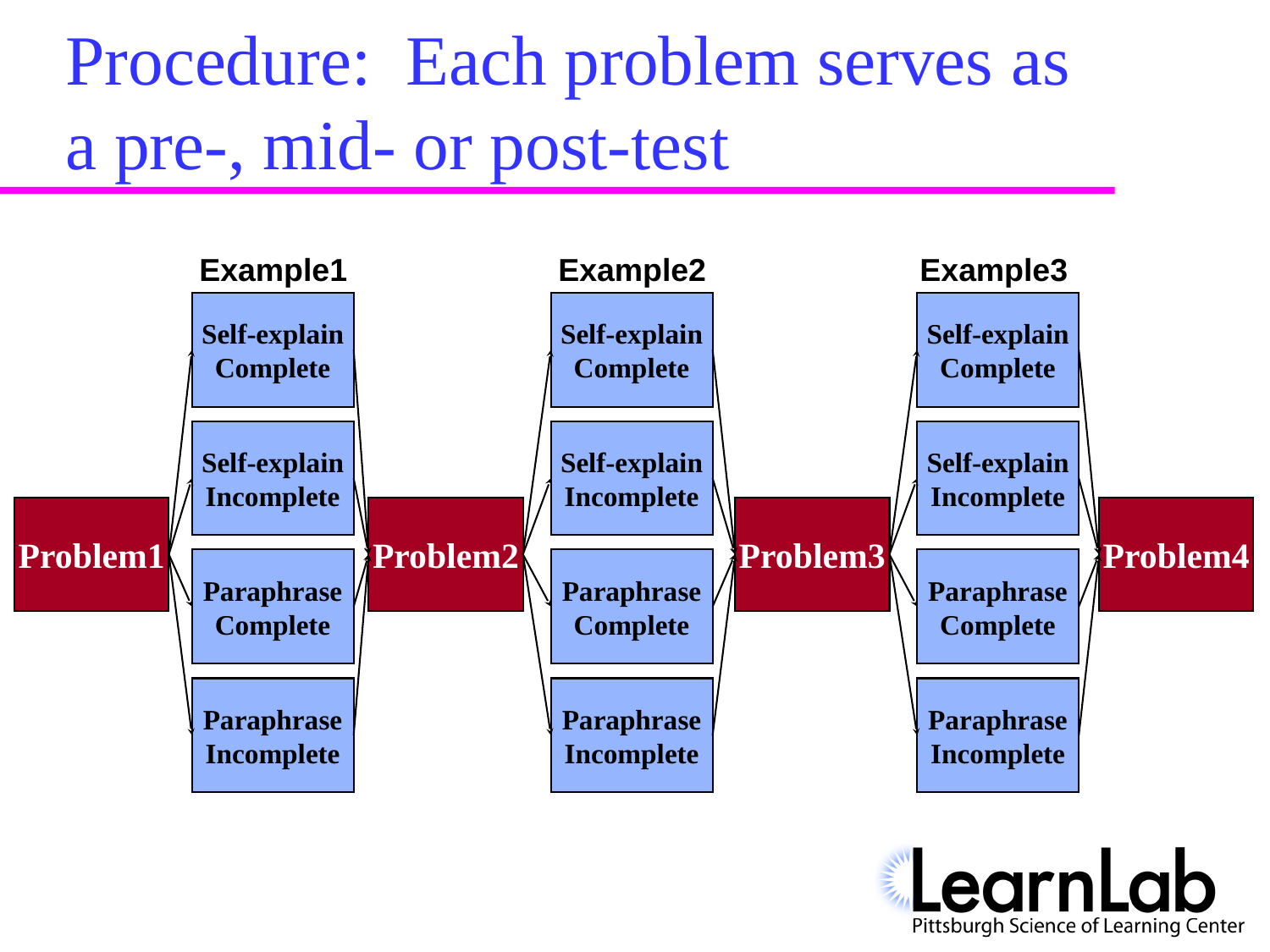

# Procedure:  Each problem serves as a pre-, mid- or post-test
Example1
Self-explain
Complete
Self-explain
Incomplete
Paraphrase
Complete
Paraphrase
Incomplete
Example2
Self-explain
Complete
Self-explain
Incomplete
Paraphrase
Complete
Paraphrase
Incomplete
Example3
Self-explain
Complete
Self-explain
Incomplete
Paraphrase
Complete
Paraphrase
Incomplete
Problem1
Problem2
Problem3
Problem4